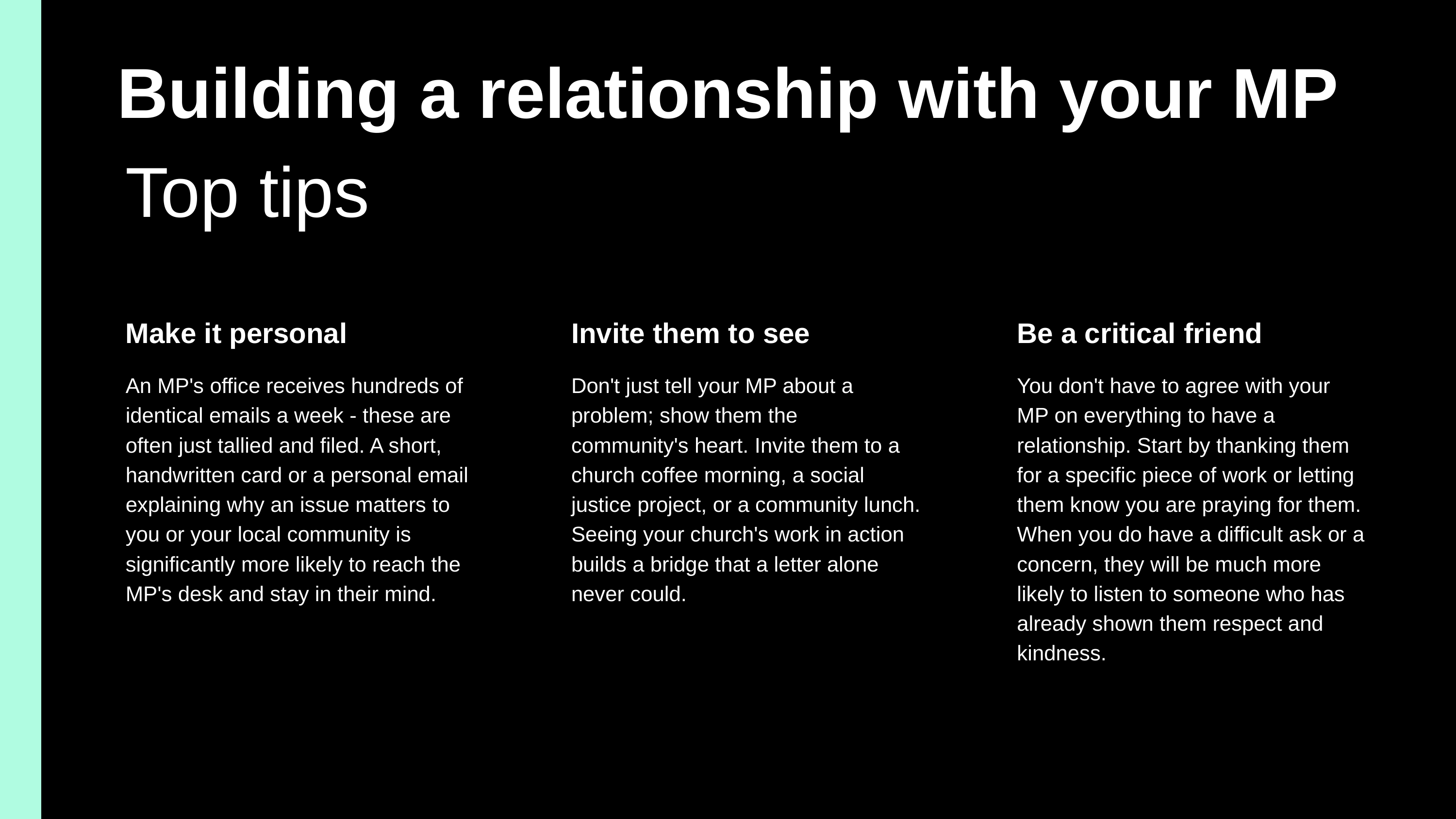

Building a relationship with your MP
Top tips
Make it personal
Invite them to see
Be a critical friend
An MP's office receives hundreds of identical emails a week - these are often just tallied and filed. A short, handwritten card or a personal email explaining why an issue matters to you or your local community is significantly more likely to reach the MP's desk and stay in their mind.
Don't just tell your MP about a problem; show them the community's heart. Invite them to a church coffee morning, a social justice project, or a community lunch. Seeing your church's work in action builds a bridge that a letter alone never could.
You don't have to agree with your MP on everything to have a relationship. Start by thanking them for a specific piece of work or letting them know you are praying for them. When you do have a difficult ask or a concern, they will be much more likely to listen to someone who has already shown them respect and kindness.